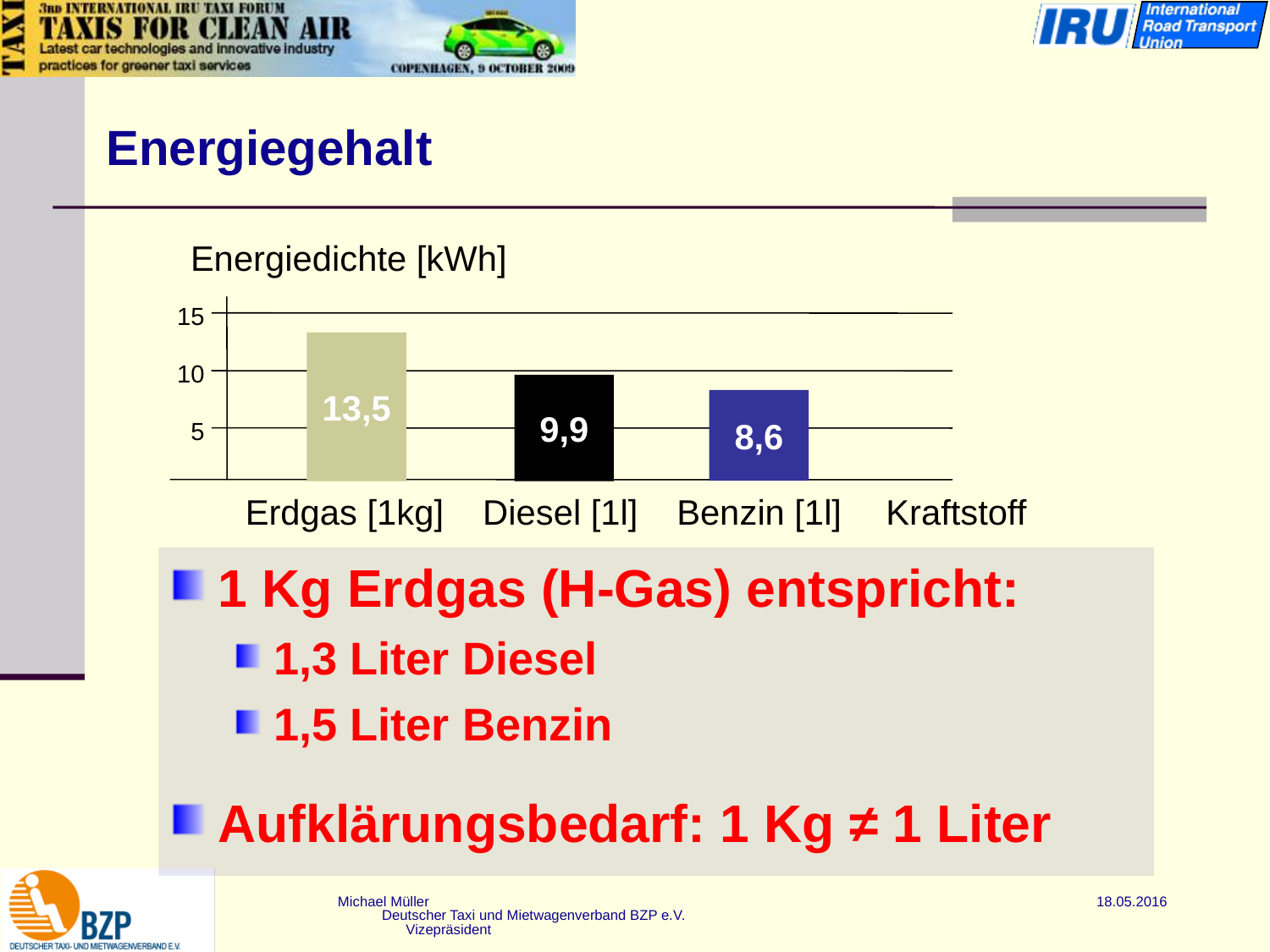

# Energiegehalt
Energiedichte [kWh]

15

13,5
10

9,9
8,6
5

Erdgas [1kg]    Diesel [1l]    Benzin [1l]
Kraftstoff
1 Kg Erdgas (H-Gas) entspricht:
1,3 Liter Diesel
1,5 Liter Benzin

Aufklärungsbedarf: 1 Kg ≠ 1 Liter
Michael Müller                                                                                                                         Deutscher Taxi und Mietwagenverband BZP e.V.                                                               Vizepräsident
                                     18.05.2016